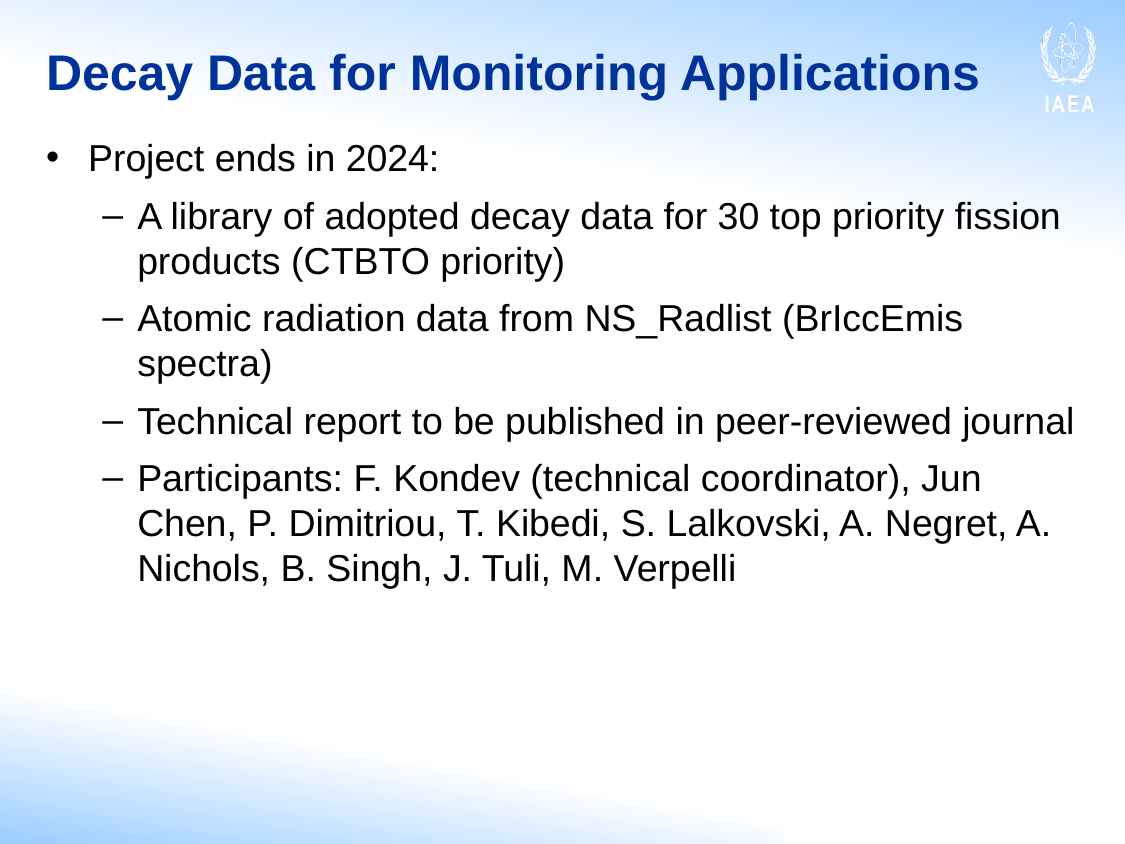

# Decay Data for Monitoring Applications
Project ends in 2024:
A library of adopted decay data for 30 top priority fission products (CTBTO priority)
Atomic radiation data from NS_Radlist (BrIccEmis spectra)
Technical report to be published in peer-reviewed journal
Participants: F. Kondev (technical coordinator), Jun Chen, P. Dimitriou, T. Kibedi, S. Lalkovski, A. Negret, A. Nichols, B. Singh, J. Tuli, M. Verpelli